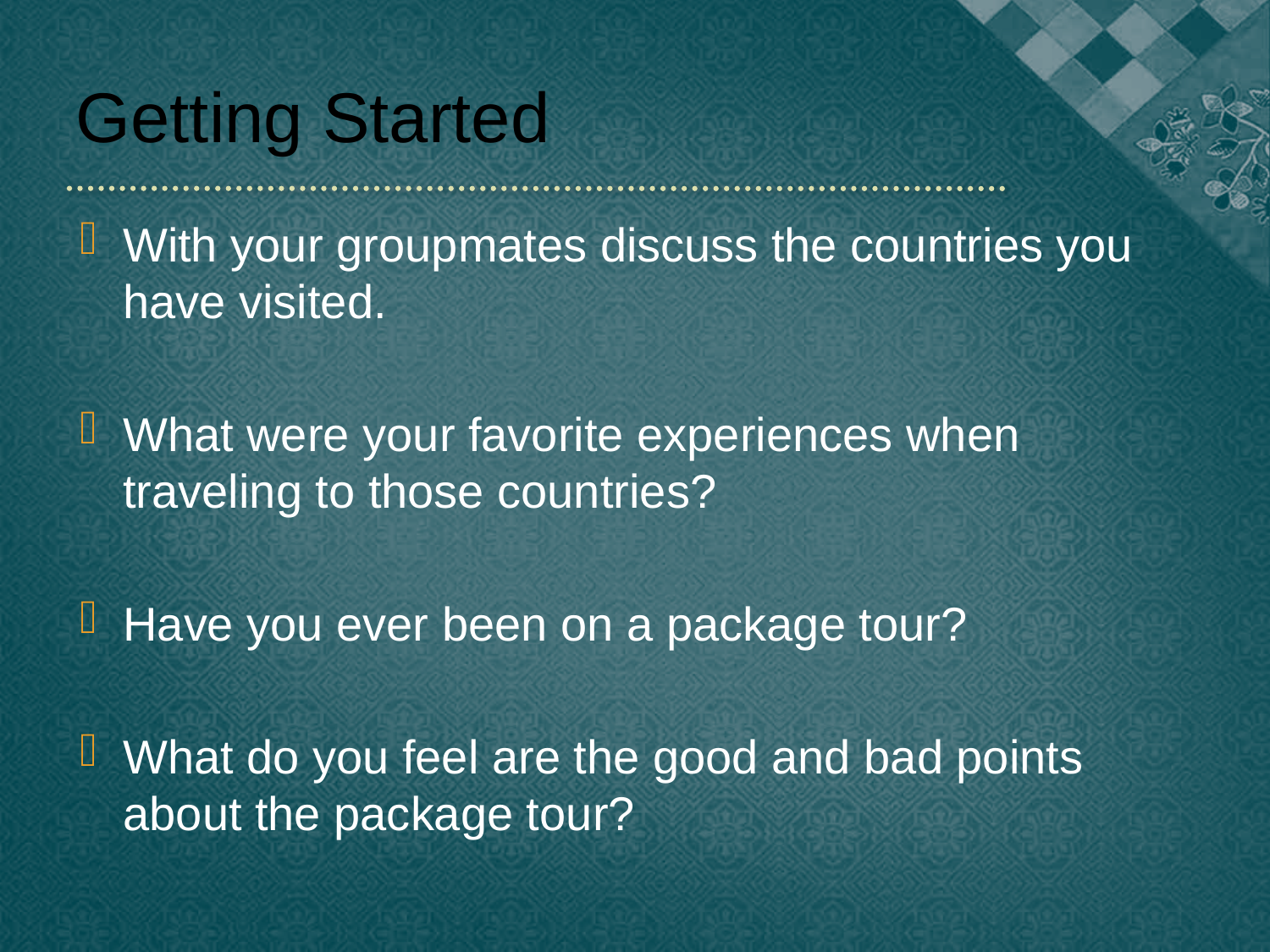

# Getting Started
With your groupmates discuss the countries you have visited.

What were your favorite experiences when traveling to those countries?

Have you ever been on a package tour?

What do you feel are the good and bad points about the package tour?